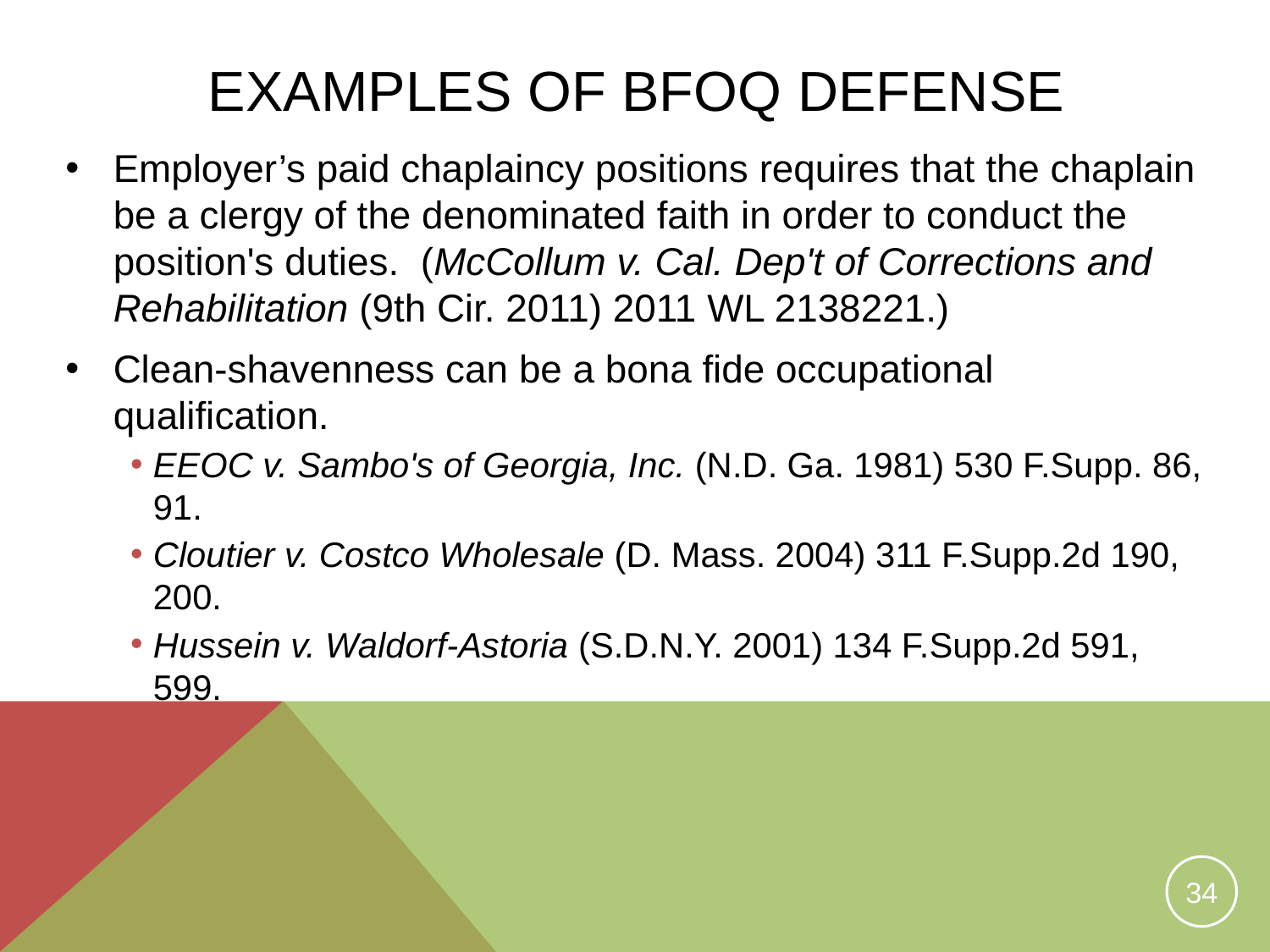

# Examples of Bfoq defense
Employer’s paid chaplaincy positions requires that the chaplain be a clergy of the denominated faith in order to conduct the position's duties.  (McCollum v. Cal. Dep't of Corrections and Rehabilitation (9th Cir. 2011) 2011 WL 2138221.)
Clean-shavenness can be a bona fide occupational qualification.
EEOC v. Sambo's of Georgia, Inc. (N.D. Ga. 1981) 530 F.Supp. 86, 91.
Cloutier v. Costco Wholesale (D. Mass. 2004) 311 F.Supp.2d 190, 200.
Hussein v. Waldorf-Astoria (S.D.N.Y. 2001) 134 F.Supp.2d 591, 599.

34